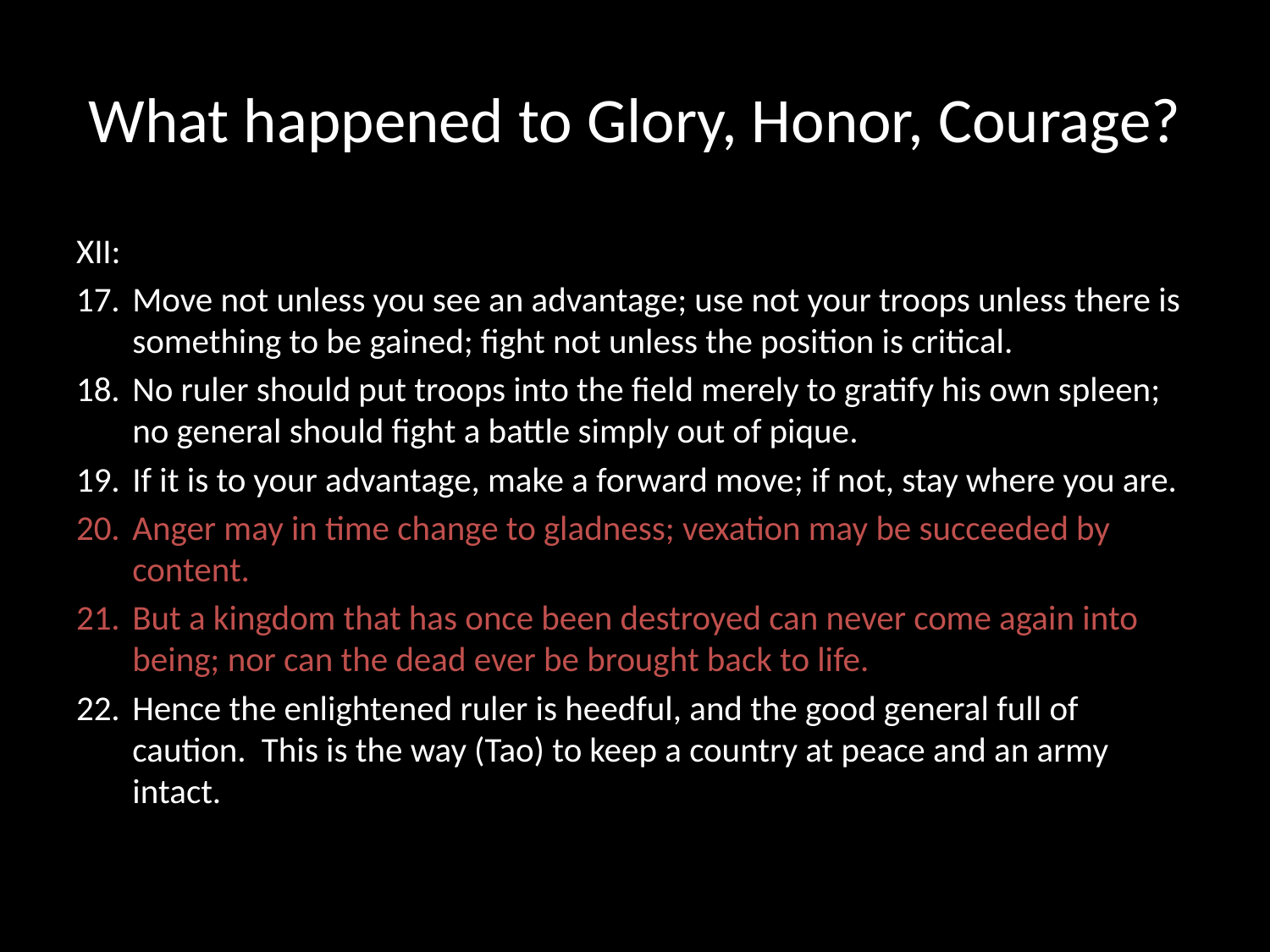

# What happened to Glory, Honor, Courage?
XII:
Move not unless you see an advantage; use not your troops unless there is something to be gained; fight not unless the position is critical.
No ruler should put troops into the field merely to gratify his own spleen; no general should fight a battle simply out of pique.
If it is to your advantage, make a forward move; if not, stay where you are.
Anger may in time change to gladness; vexation may be succeeded by content.
But a kingdom that has once been destroyed can never come again into being; nor can the dead ever be brought back to life.
Hence the enlightened ruler is heedful, and the good general full of caution.  This is the way (Tao) to keep a country at peace and an army intact.